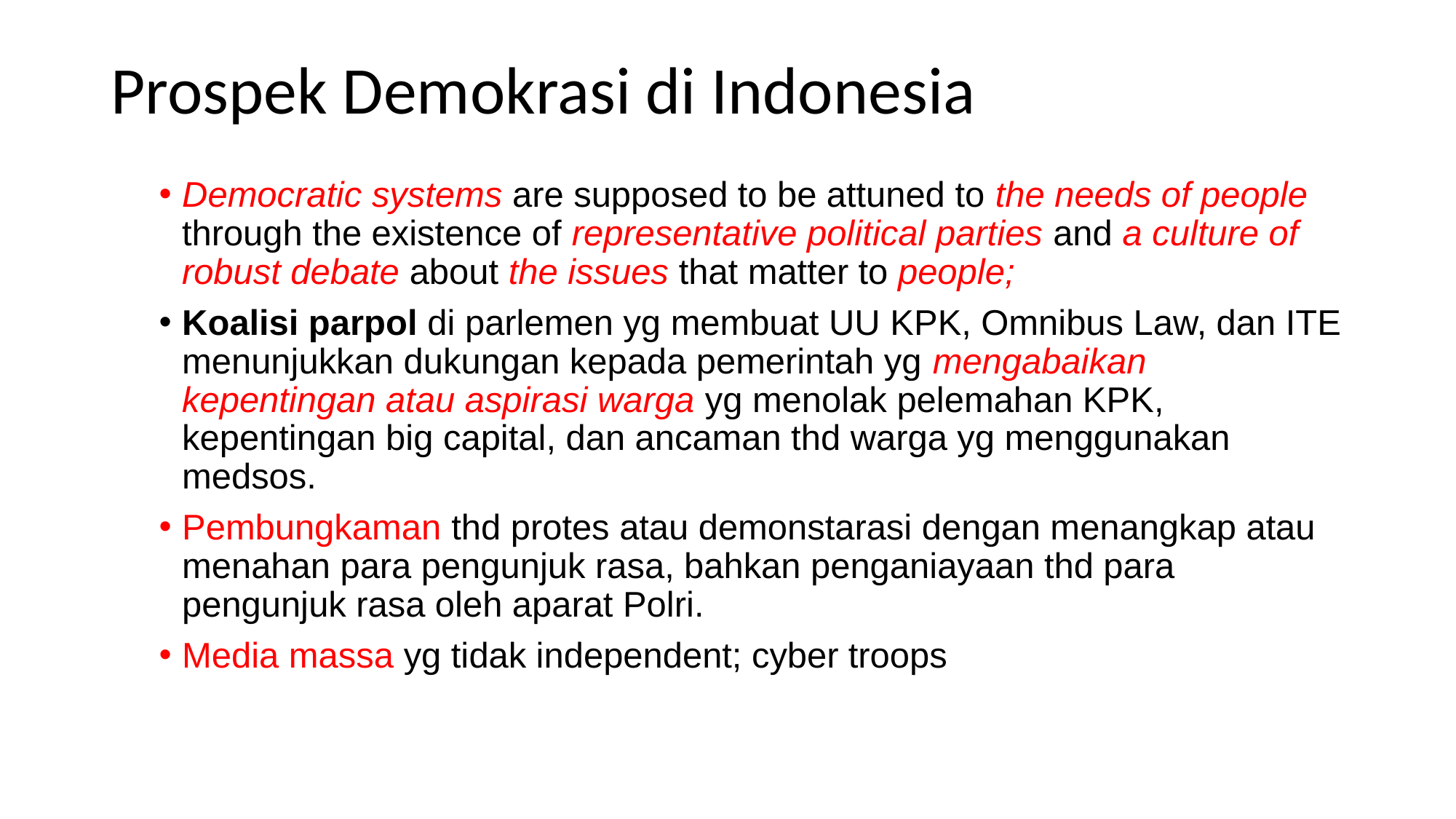

# Prospek Demokrasi di Indonesia
Democratic systems are supposed to be attuned to the needs of people through the existence of representative political parties and a culture of robust debate about the issues that matter to people;
Koalisi parpol di parlemen yg membuat UU KPK, Omnibus Law, dan ITE menunjukkan dukungan kepada pemerintah yg mengabaikan kepentingan atau aspirasi warga yg menolak pelemahan KPK, kepentingan big capital, dan ancaman thd warga yg menggunakan medsos.
Pembungkaman thd protes atau demonstarasi dengan menangkap atau menahan para pengunjuk rasa, bahkan penganiayaan thd para pengunjuk rasa oleh aparat Polri.
Media massa yg tidak independent; cyber troops